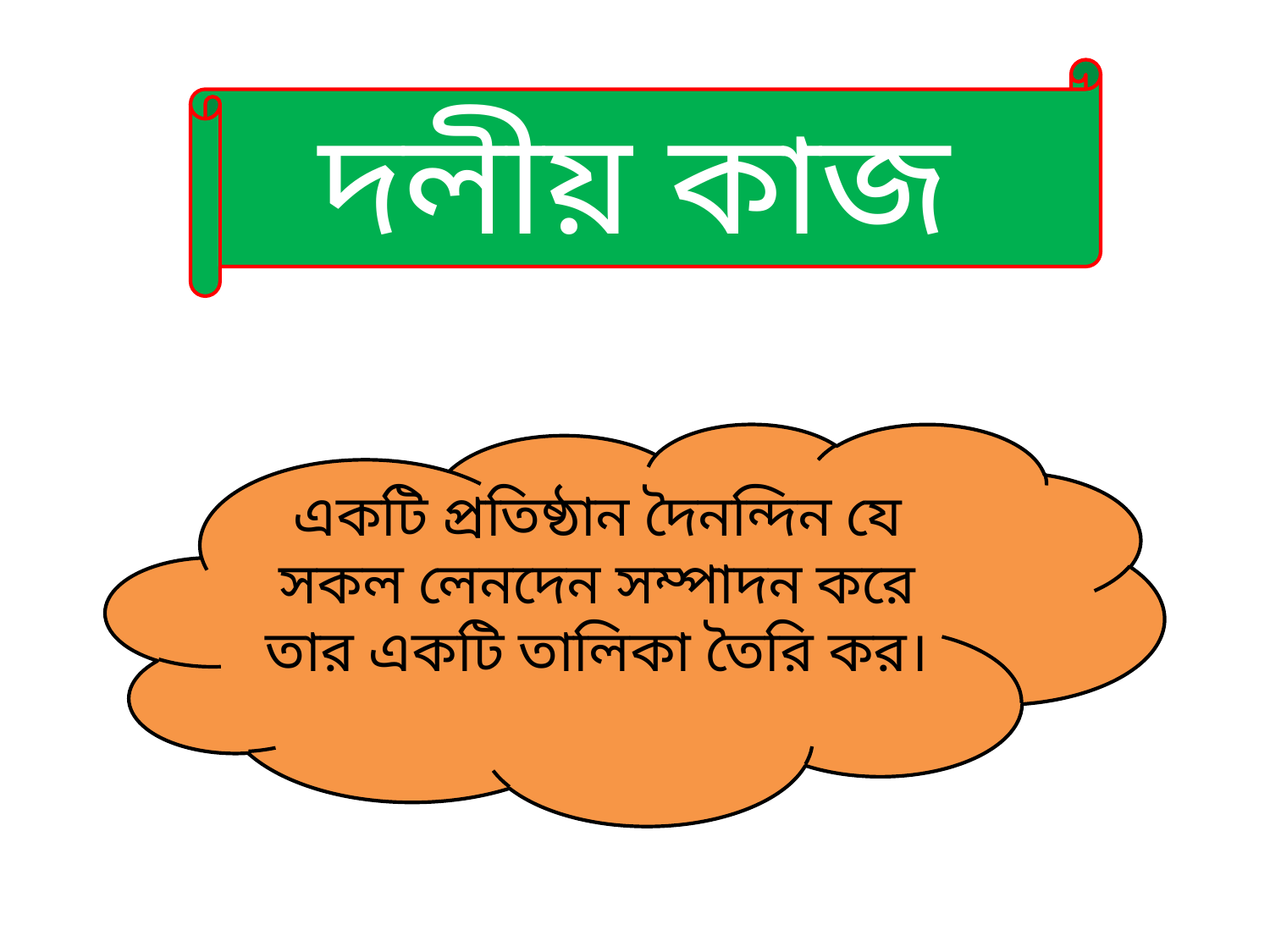

দলীয় কাজ
একটি প্রতিষ্ঠান দৈনন্দিন যে সকল লেনদেন সম্পাদন করে তার একটি তালিকা তৈরি কর।